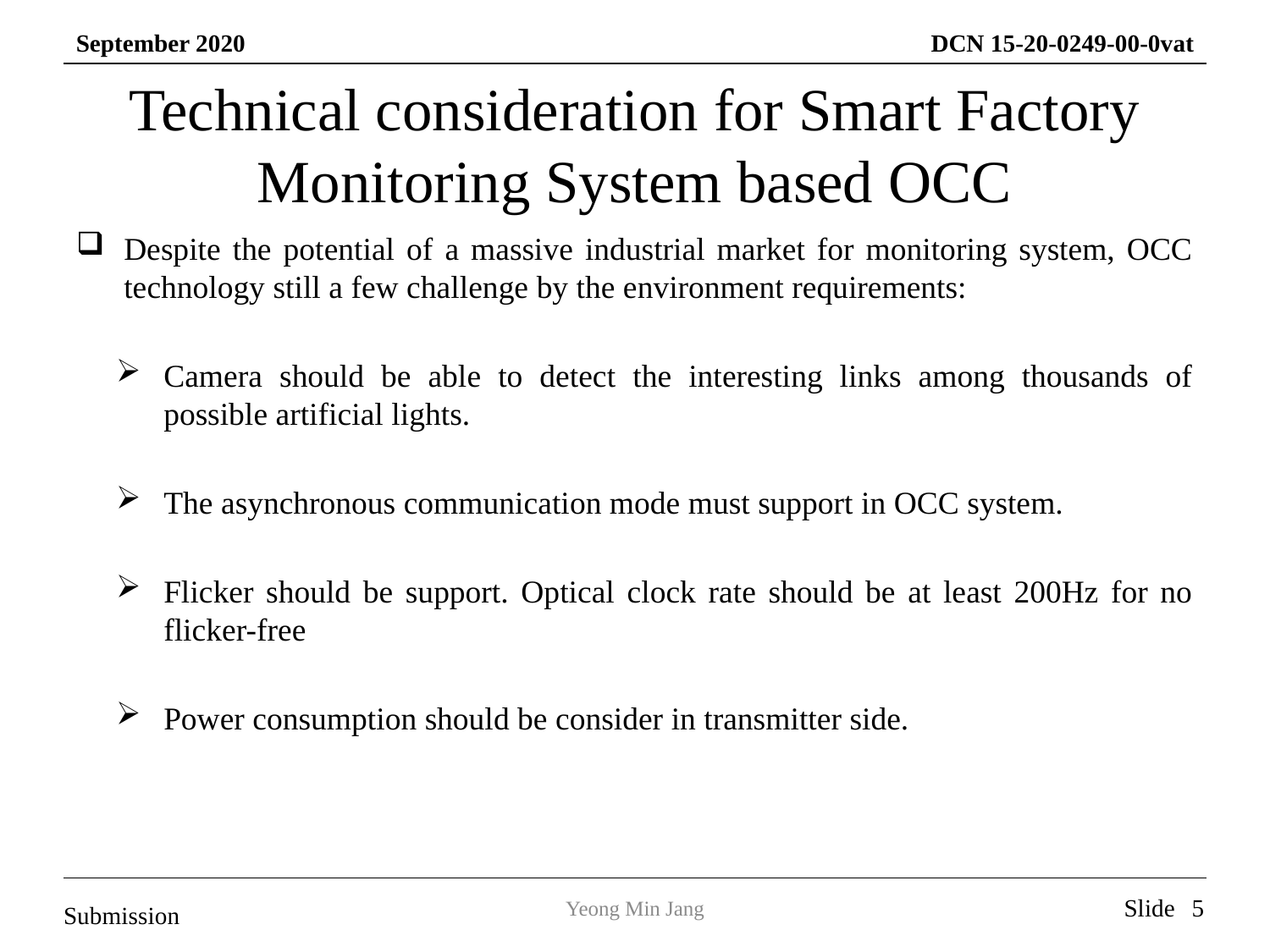

# Technical consideration for Smart Factory Monitoring System based OCC
Despite the potential of a massive industrial market for monitoring system, OCC technology still a few challenge by the environment requirements:

Camera should be able to detect the interesting links among thousands of possible artificial lights.

The asynchronous communication mode must support in OCC system.

Flicker should be support. Optical clock rate should be at least 200Hz for no flicker-free

Power consumption should be consider in transmitter side.